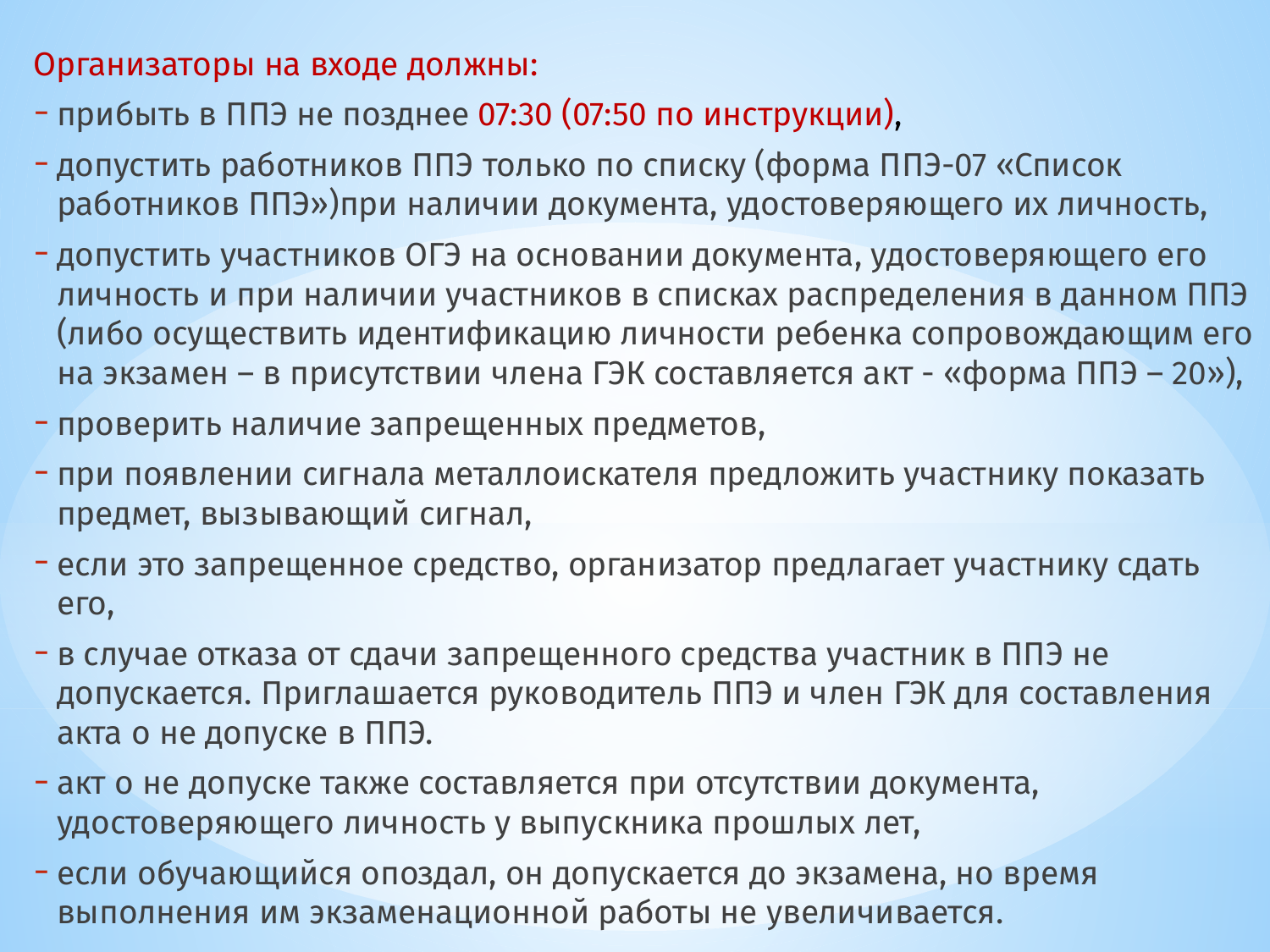

Организаторы на входе должны:
прибыть в ППЭ не позднее 07:30 (07:50 по инструкции),
допустить работников ППЭ только по списку (форма ППЭ-07 «Список работников ППЭ»)при наличии документа, удостоверяющего их личность,
допустить участников ОГЭ на основании документа, удостоверяющего его личность и при наличии участников в списках распределения в данном ППЭ (либо осуществить идентификацию личности ребенка сопровождающим его на экзамен – в присутствии члена ГЭК составляется акт - «форма ППЭ – 20»),
проверить наличие запрещенных предметов,
при появлении сигнала металлоискателя предложить участнику показать предмет, вызывающий сигнал,
если это запрещенное средство, организатор предлагает участнику сдать его,
в случае отказа от сдачи запрещенного средства участник в ППЭ не допускается. Приглашается руководитель ППЭ и член ГЭК для составления акта о не допуске в ППЭ.
акт о не допуске также составляется при отсутствии документа, удостоверяющего личность у выпускника прошлых лет,
если обучающийся опоздал, он допускается до экзамена, но время выполнения им экзаменационной работы не увеличивается.